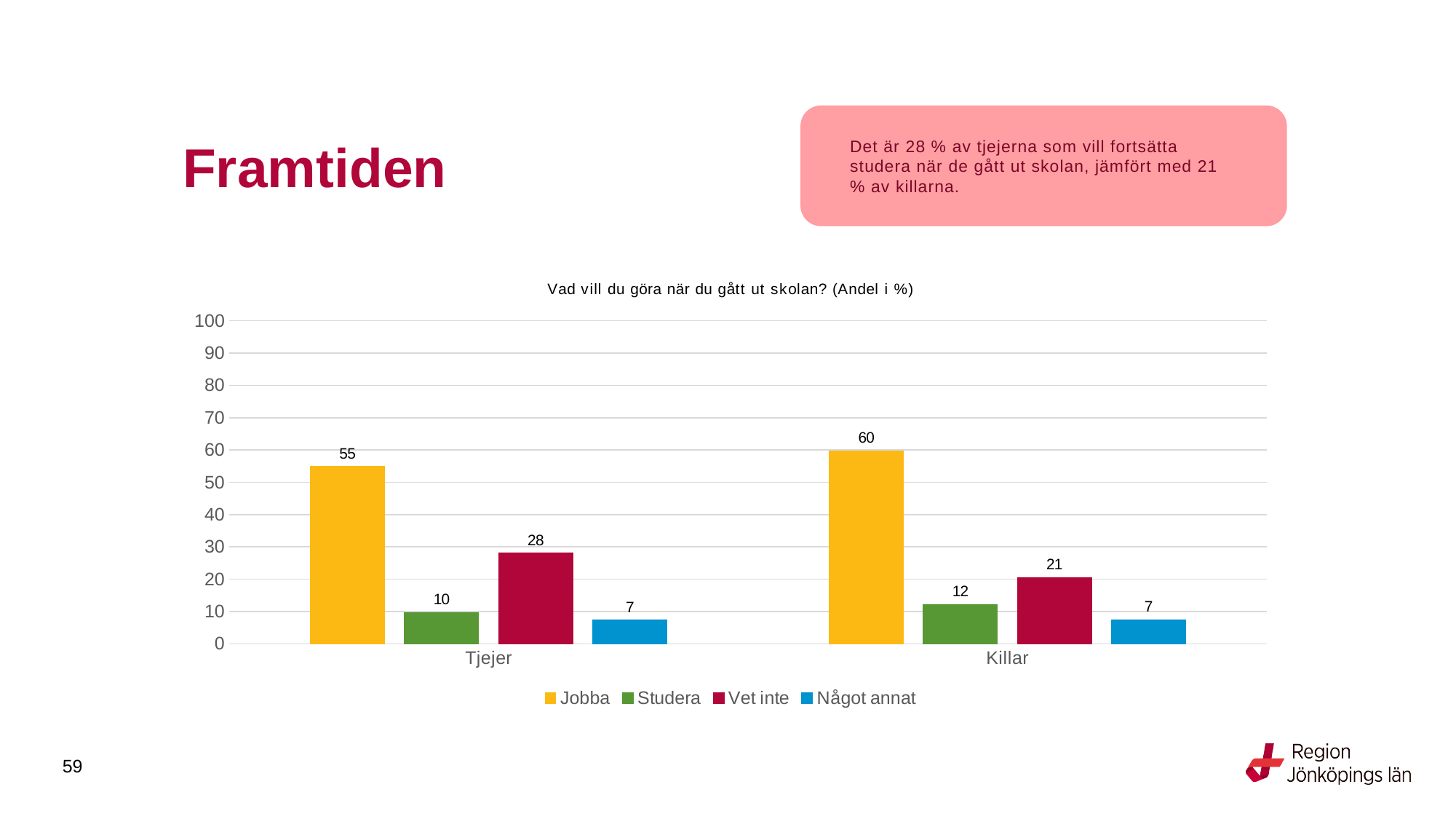

# Framtiden
Det är 28 % av tjejerna som vill fortsätta studera när de gått ut skolan, jämfört med 21 % av killarna.

### Chart: Vad vill du göra när du gått ut skolan? (Andel i %)

| Category | Jobba | Studera | Vet inte | Något annat |
|---|---|---|---|---|
| Tjejer | 54.878 | 9.7561 | 28.0488 | 7.3171 |
| Killar | 59.8131 | 12.1495 | 20.5607 | 7.4766 |
59